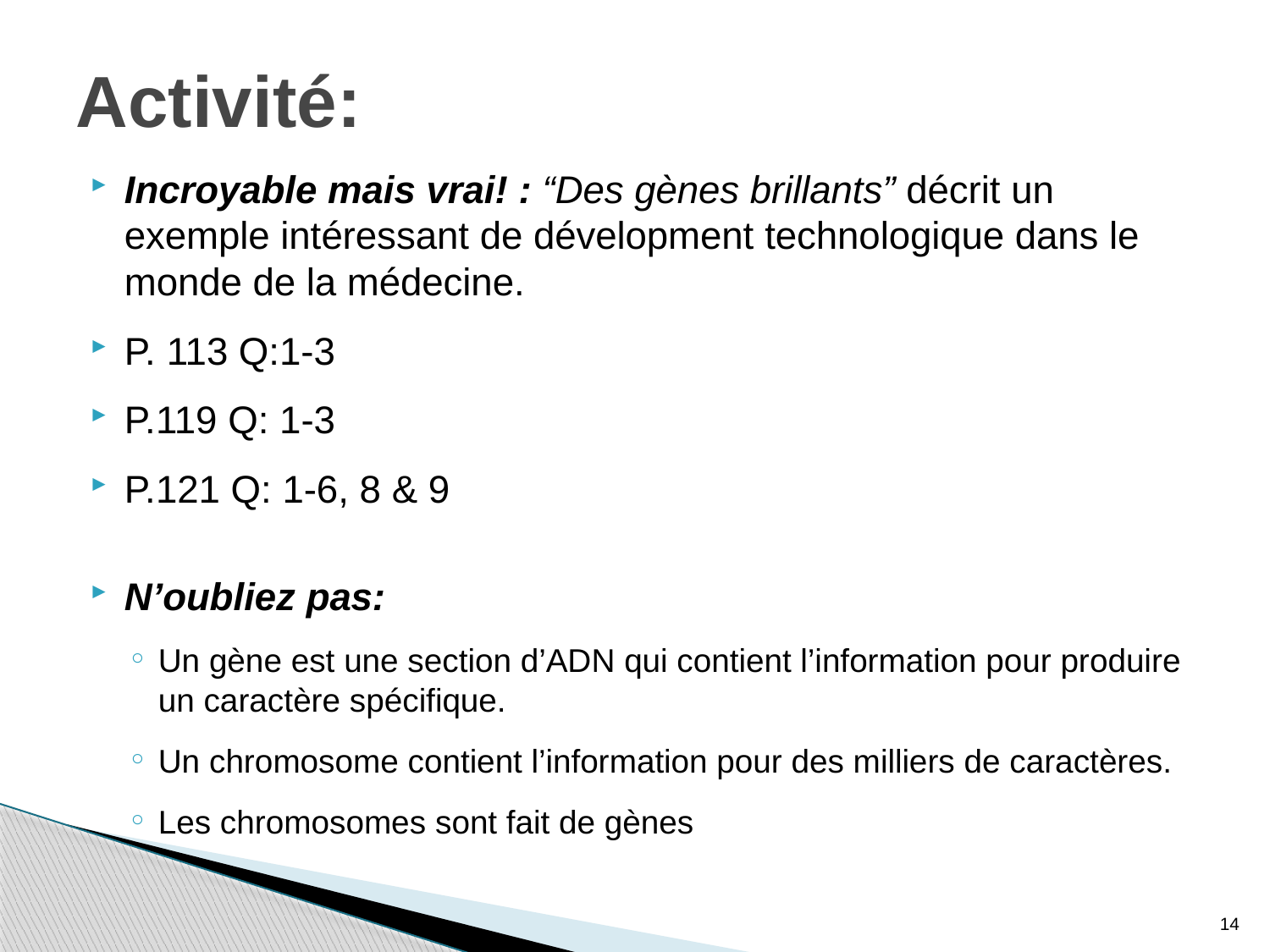

# Activité:
Incroyable mais vrai! : “Des gènes brillants” décrit un exemple intéressant de dévelopment technologique dans le monde de la médecine.
P. 113 Q:1-3
P.119 Q: 1-3
P.121 Q: 1-6, 8 & 9

N’oubliez pas:
Un gène est une section d’ADN qui contient l’information pour produire un caractère spécifique.
Un chromosome contient l’information pour des milliers de caractères.
Les chromosomes sont fait de gènes
14